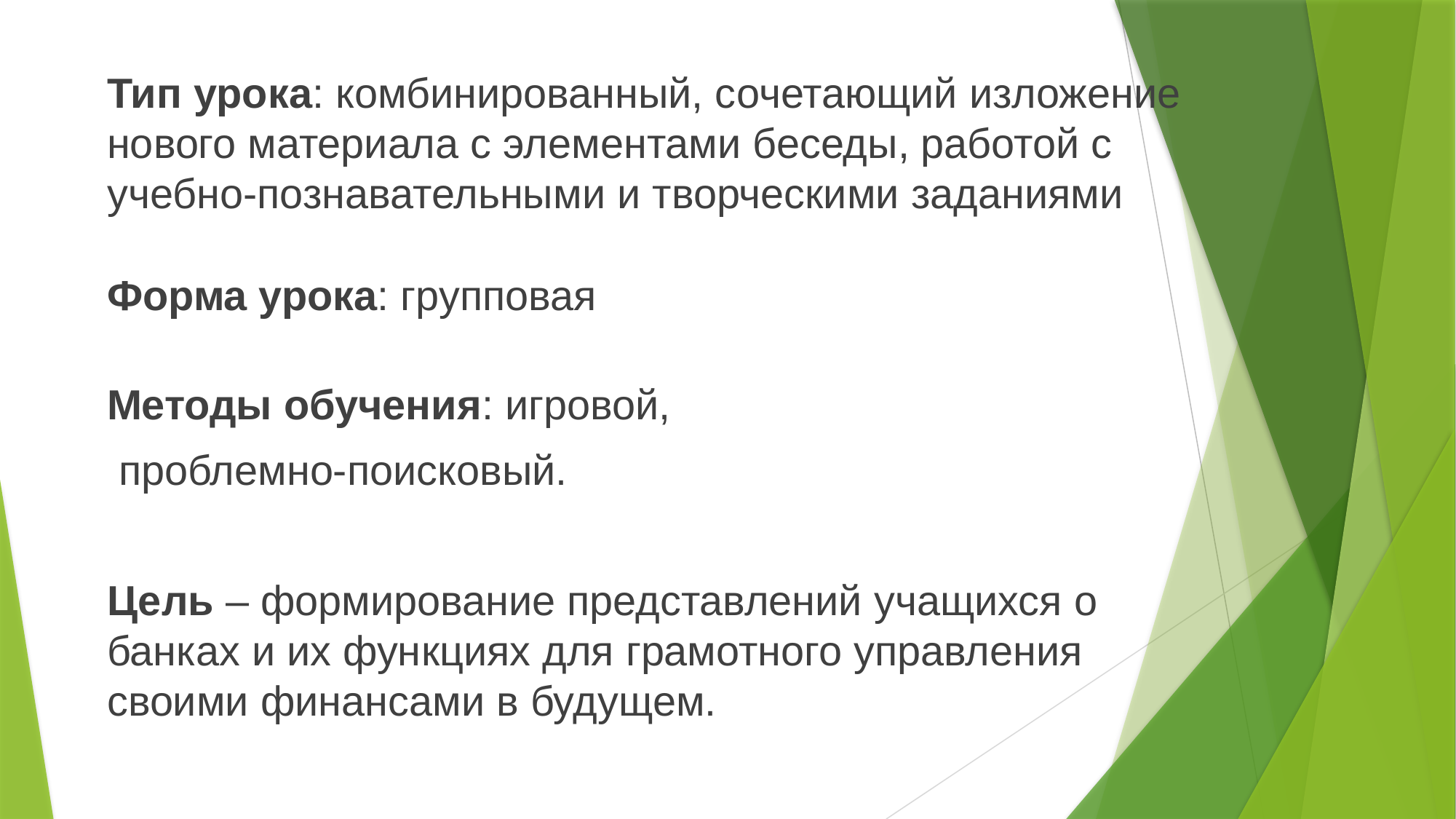

Тип урока: комбинированный, сочетающий изложение нового материала с элементами беседы, работой с учебно-познавательными и творческими заданиями

Форма урока: групповая

Методы обучения: игровой,
 проблемно-поисковый.

Цель – формирование представлений учащихся о банках и их функциях для грамотного управления своими финансами в будущем.